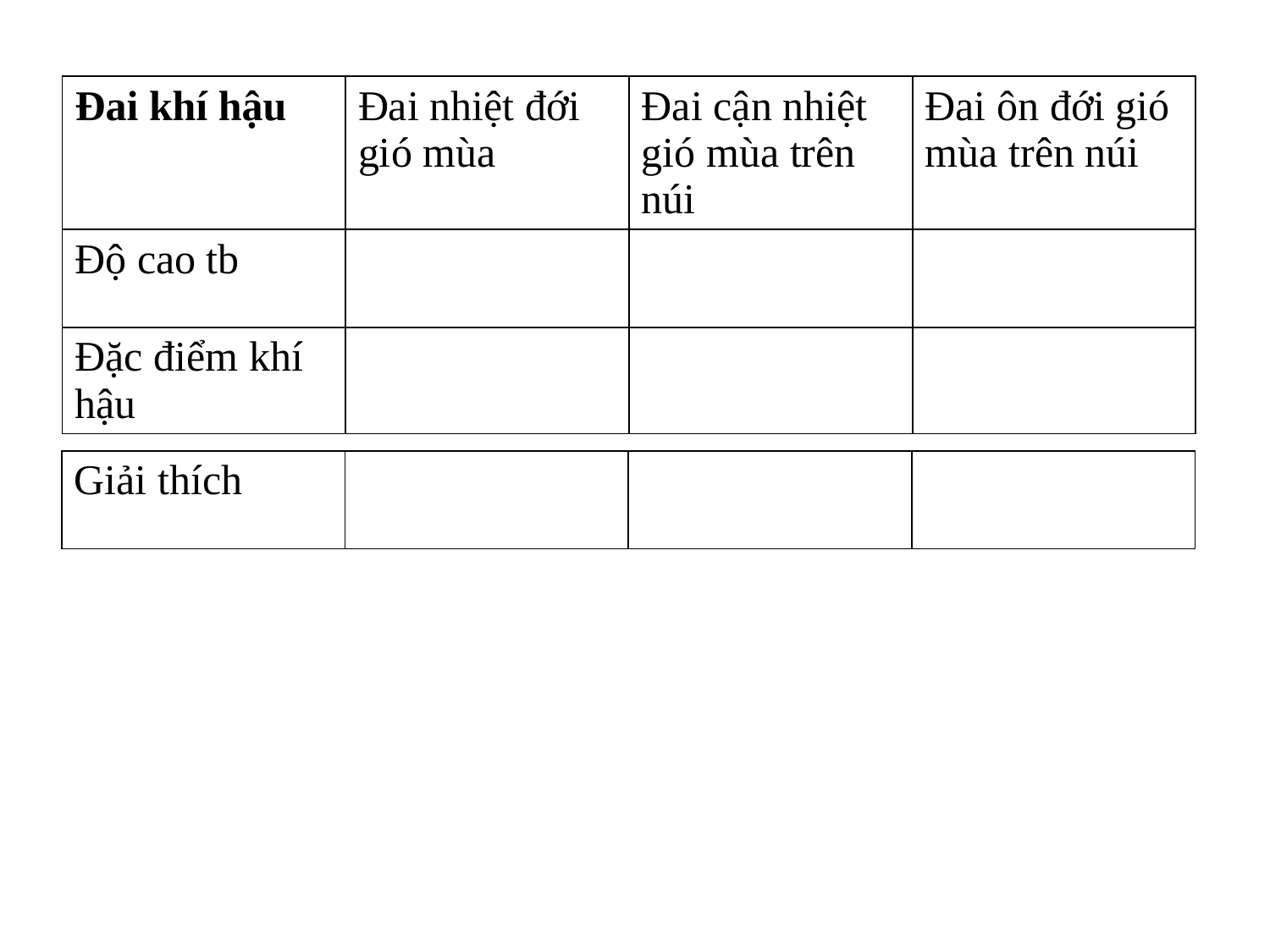

| Đai khí hậu | Đai nhiệt đới gió mùa | Đai cận nhiệt gió mùa trên núi | Đai ôn đới gió mùa trên núi |
| --- | --- | --- | --- |
| Độ cao tb |  |  |  |
| Đặc điểm khí hậu |  |  |  |
| Giải thích |  |  |  |
| --- | --- | --- | --- |